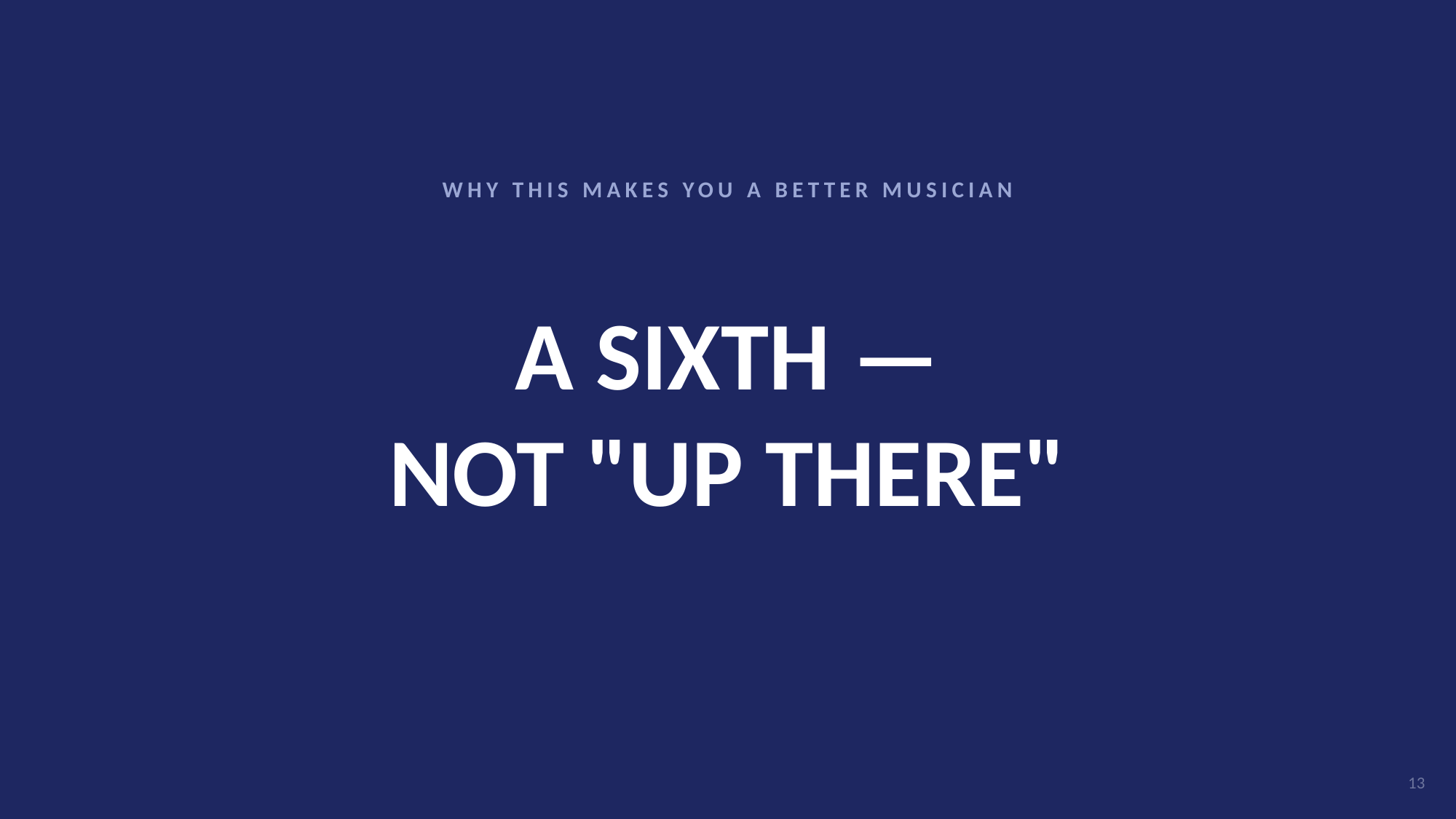

WHY THIS MAKES YOU A BETTER MUSICIAN
# A SIXTH —
NOT "UP THERE"
13